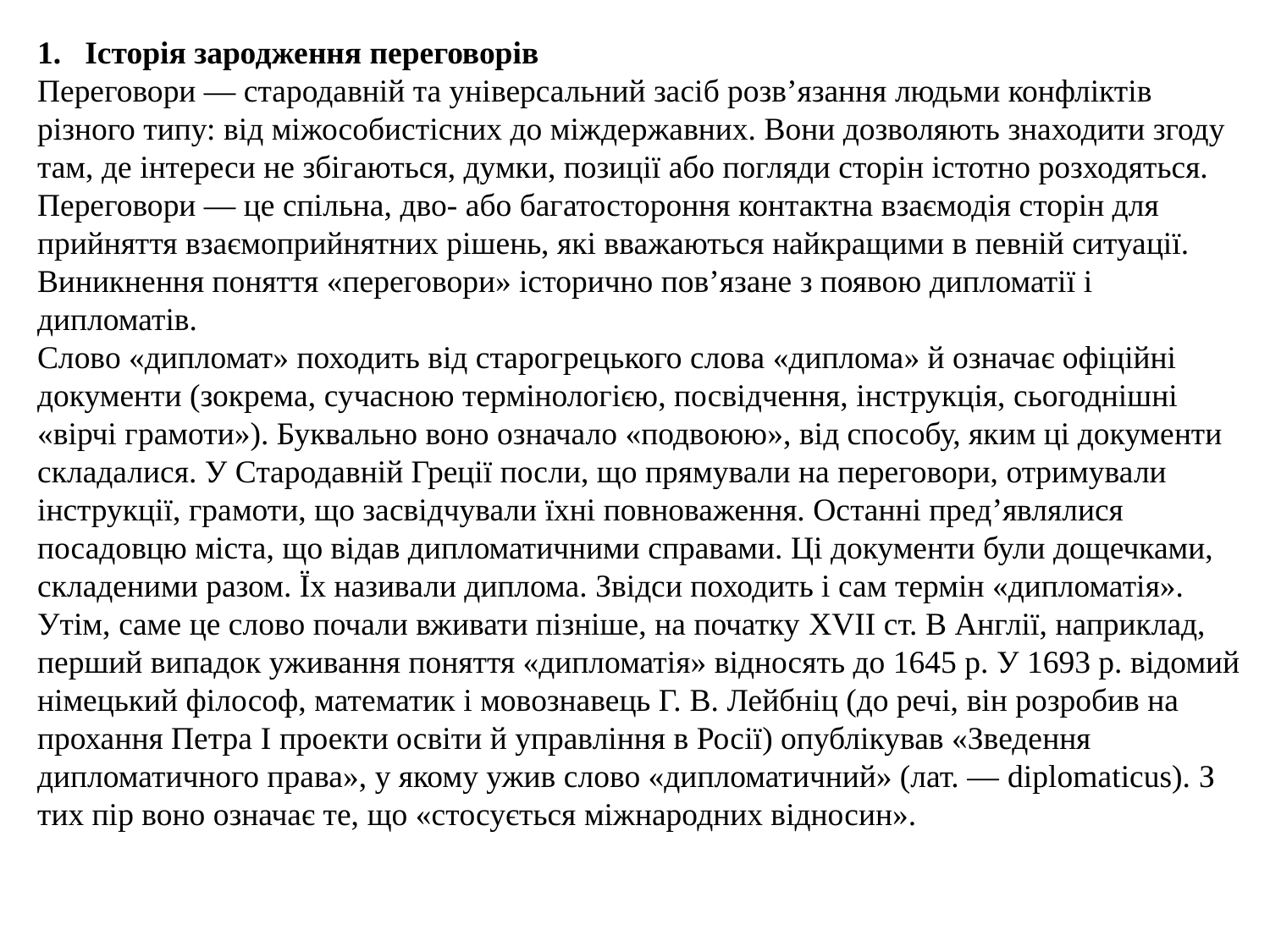

Історія зародження переговорів
Переговори — стародавній та універсальний засіб розв’язання людьми конфліктів різного типу: від міжособистісних до міждержавних. Вони дозволяють знаходити згоду там, де інтереси не збігаються, думки, позиції або погляди сторін істотно розходяться. Переговори — це спільна, дво- або багатостороння контактна взаємодія сторін для прийняття взаємоприйнятних рішень, які вважаються найкращими в певній ситуації.
Виникнення поняття «переговори» історично пов’язане з появою дипломатії і дипломатів.
Слово «дипломат» походить від старогрецького слова «диплома» й означає офіційні документи (зокрема, сучасною термінологією, посвідчення, інструкція, сьогоднішні «вірчі грамоти»). Буквально воно означало «подвоюю», від способу, яким ці документи складалися. У Стародавній Греції посли, що прямували на переговори, отримували інструкції, грамоти, що засвідчували їхні повноваження. Останні пред’являлися посадовцю міста, що відав дипломатичними справами. Ці документи були дощечками, складеними разом. Їх називали диплома. Звідси походить і сам термін «дипломатія». Утім, саме це слово почали вживати пізніше, на початку XVII ст. В Англії, наприклад, перший випадок уживання поняття «дипломатія» відносять до 1645 р. У 1693 р. відомий німецький філософ, математик і мовознавець Г. В. Лейбніц (до речі, він розробив на прохання Петра I проекти освіти й управління в Росії) опублікував «Зведення дипломатичного права», у якому ужив слово «дипломатичний» (лат. — diplomaticus). З тих пір воно означає те, що «стосується міжнародних відносин».